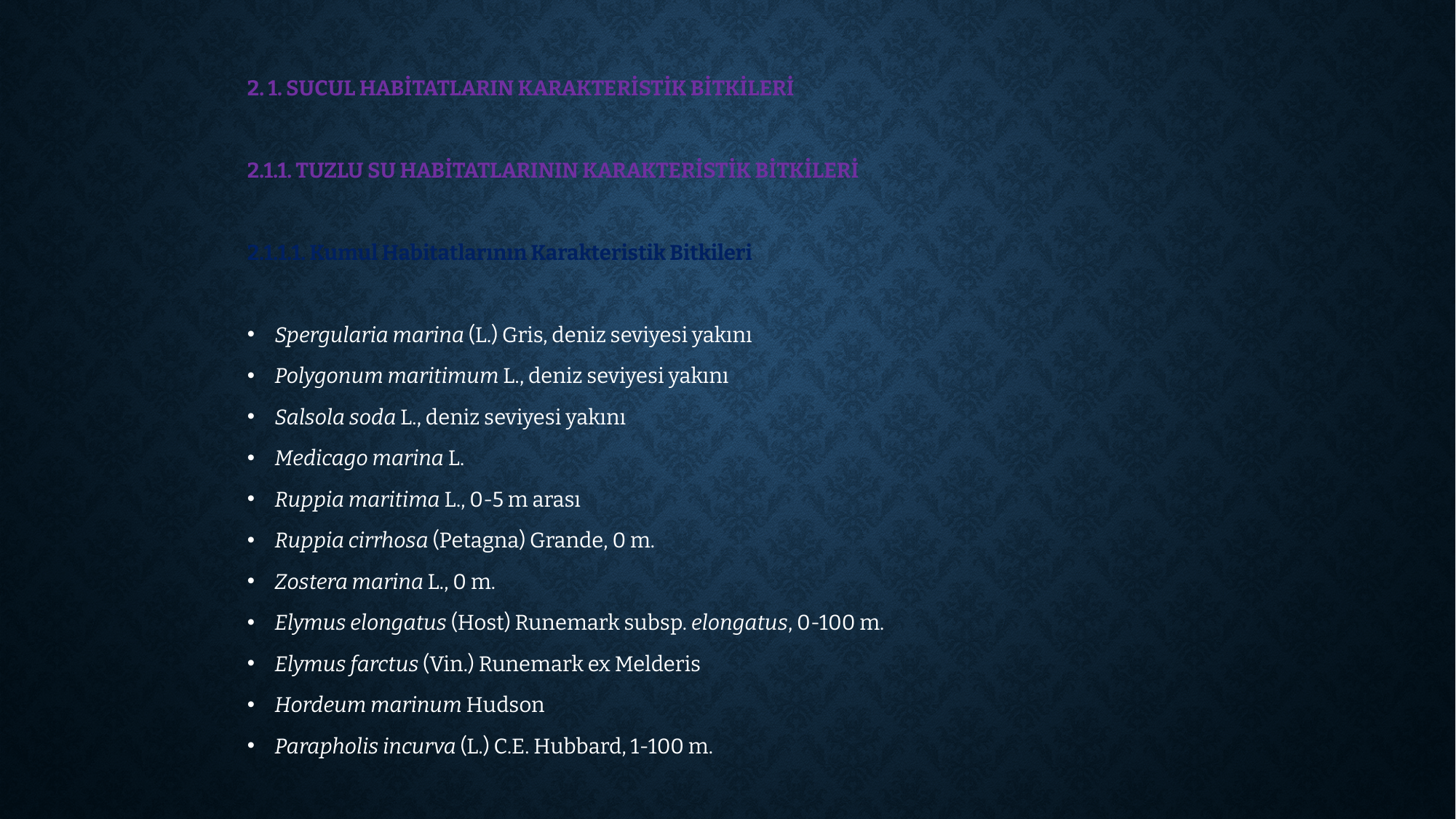

2. 1. SUCUL HABİTATLARIN KARAKTERİSTİK BİTKİLERİ

2.1.1. TUZLU SU HABİTATLARININ KARAKTERİSTİK BİTKİLERİ

2.1.1.1. Kumul Habitatlarının Karakteristik Bitkileri

Spergularia marina (L.) Gris, deniz seviyesi yakını
Polygonum maritimum L., deniz seviyesi yakını
Salsola soda L., deniz seviyesi yakını
Medicago marina L.
Ruppia maritima L., 0-5 m arası
Ruppia cirrhosa (Petagna) Grande, 0 m.
Zostera marina L., 0 m.
Elymus elongatus (Host) Runemark subsp. elongatus, 0-100 m.
Elymus farctus (Vin.) Runemark ex Melderis
Hordeum marinum Hudson
Parapholis incurva (L.) C.E. Hubbard, 1-100 m.